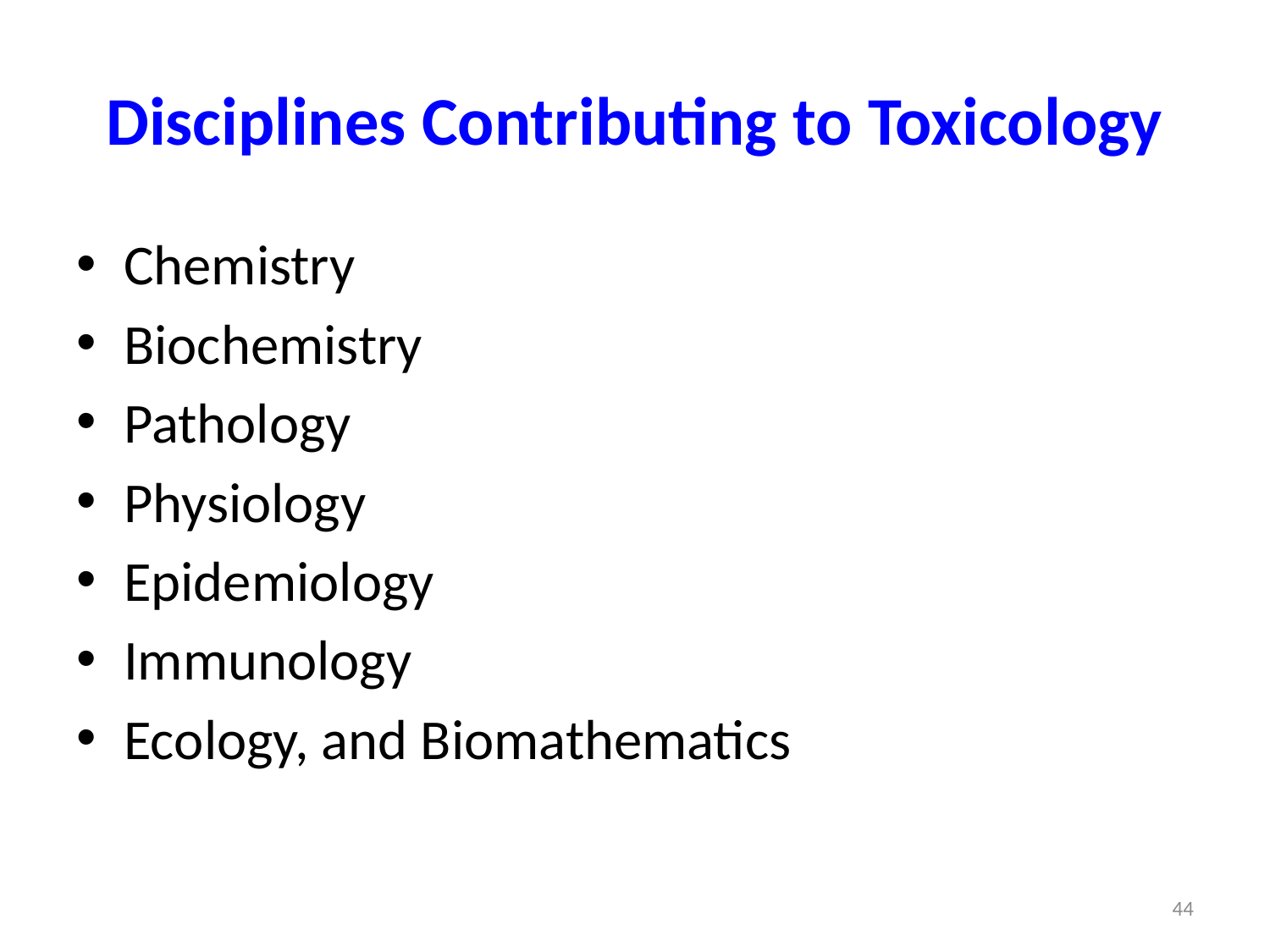

# Disciplines Contributing to Toxicology
Chemistry
Biochemistry
Pathology
Physiology
Epidemiology
Immunology
Ecology, and Biomathematics
44